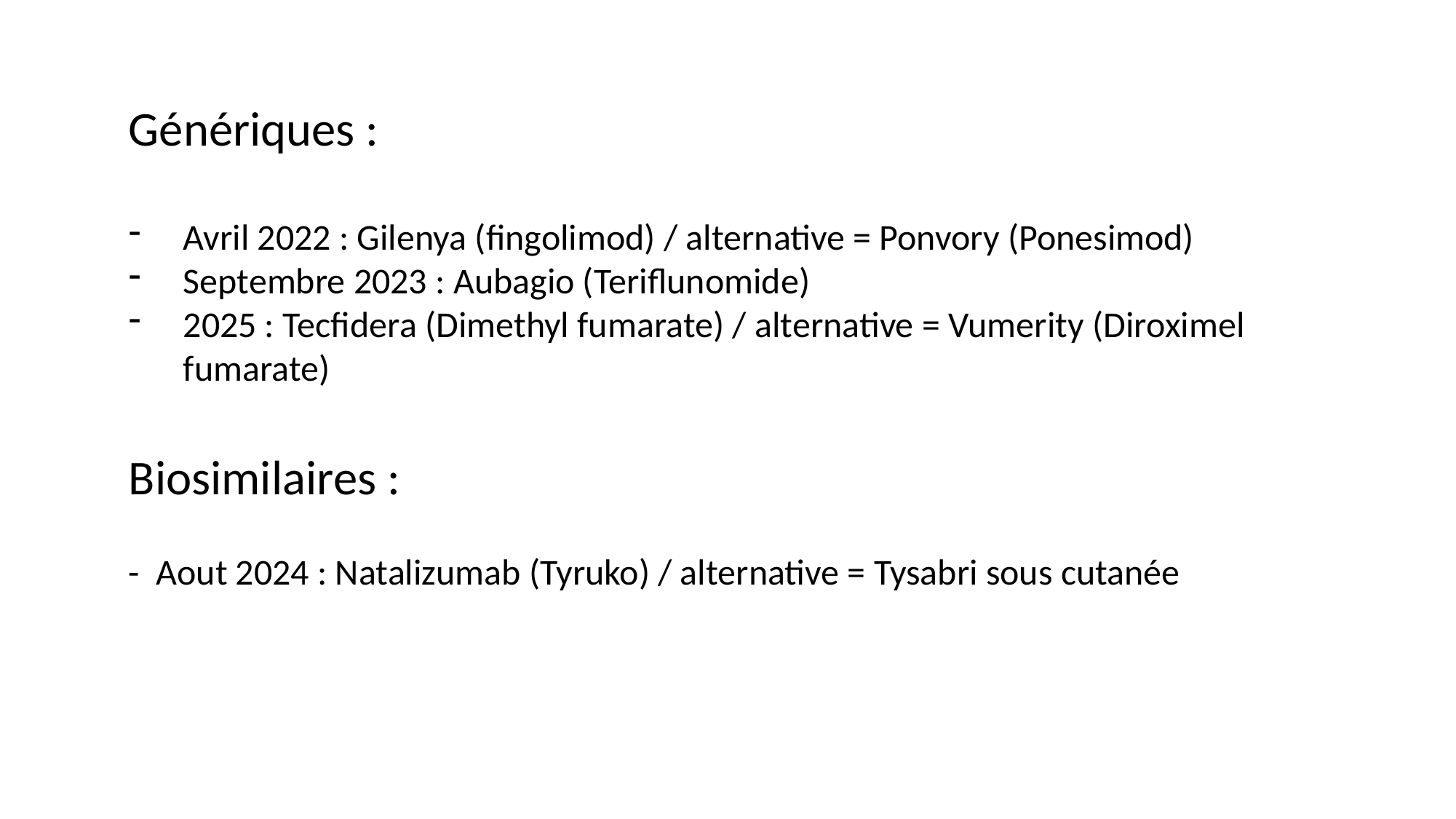

Génériques :

Avril 2022 : Gilenya (fingolimod) / alternative = Ponvory (Ponesimod)
Septembre 2023 : Aubagio (Teriflunomide)
2025 : Tecfidera (Dimethyl fumarate) / alternative = Vumerity (Diroximel fumarate)

Biosimilaires :

-  Aout 2024 : Natalizumab (Tyruko) / alternative = Tysabri sous cutanée